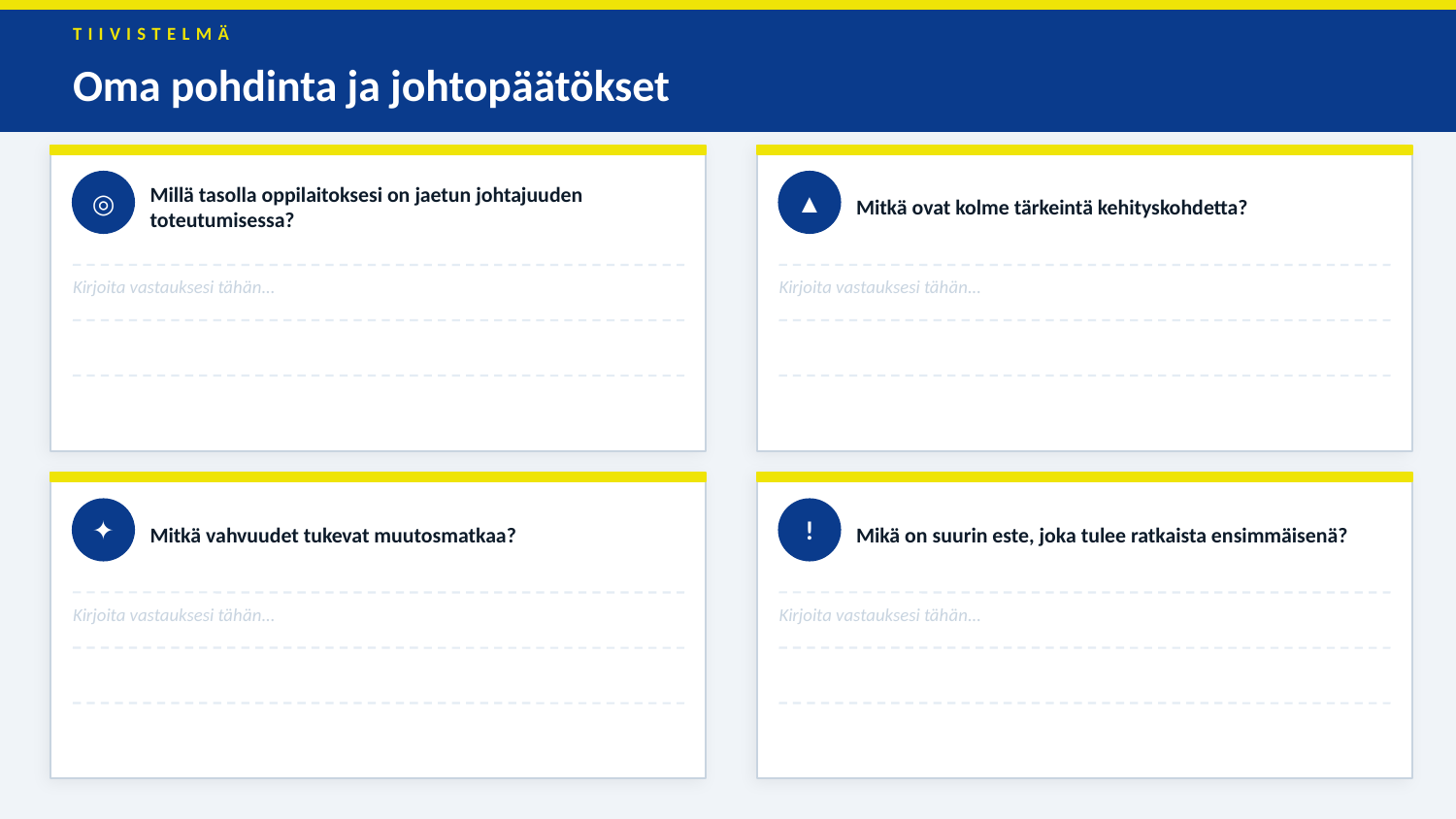

TIIVISTELMÄ
Oma pohdinta ja johtopäätökset

Millä tasolla oppilaitoksesi on jaetun johtajuuden toteutumisessa?
Mitkä ovat kolme tärkeintä kehityskohdetta?

◎

▲

Kirjoita vastauksesi tähän...

Kirjoita vastauksesi tähän...

Mitkä vahvuudet tukevat muutosmatkaa?
Mikä on suurin este, joka tulee ratkaista ensimmäisenä?

✦

!

Kirjoita vastauksesi tähän...

Kirjoita vastauksesi tähän...